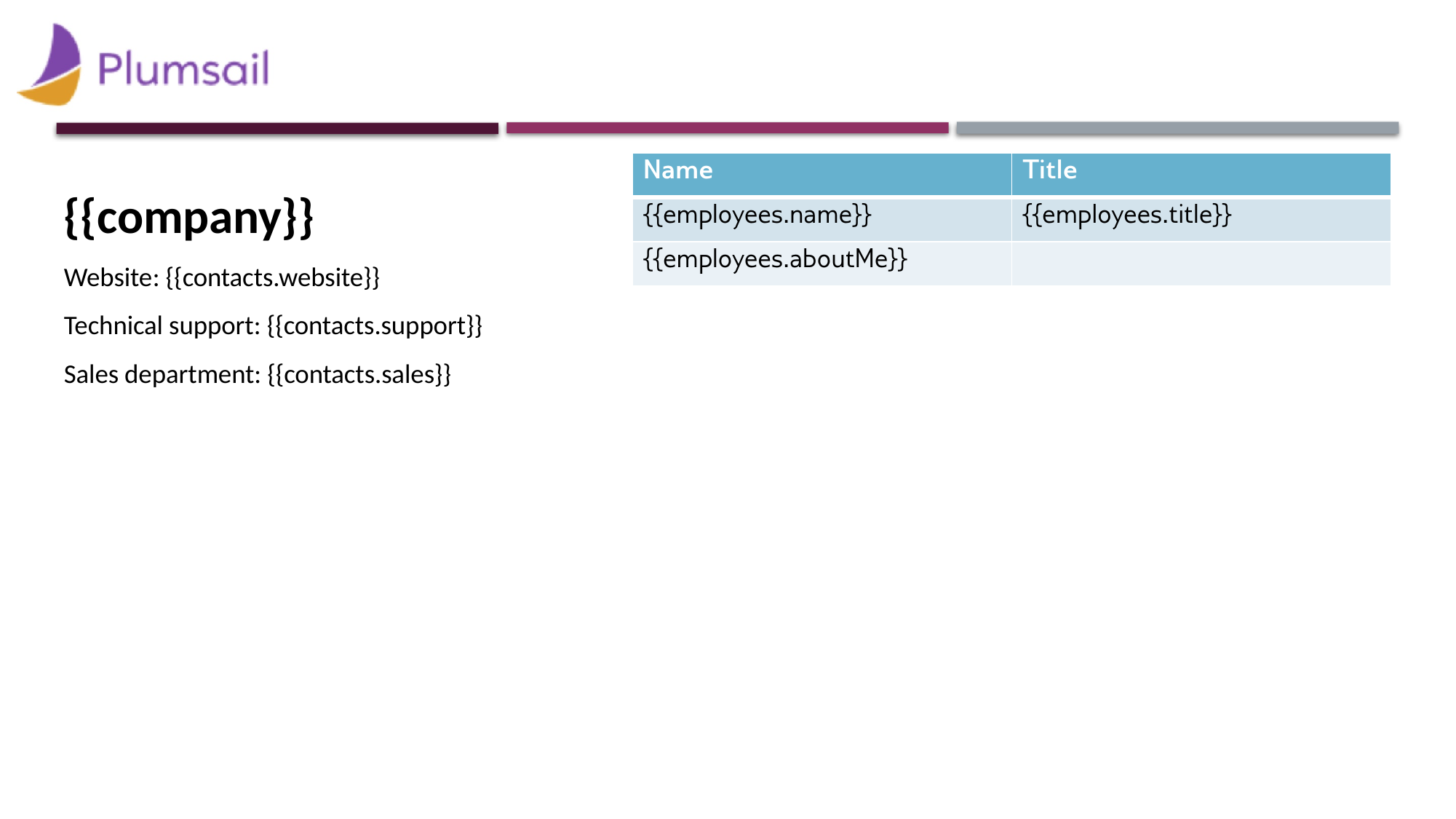

{{company}}
Website: {{contacts.website}}
Technical support: {{contacts.support}}
Sales department: {{contacts.sales}}
| Name | Title |
| --- | --- |
| {{employees.name}} | {{employees.title}} |
| {{employees.aboutMe}} |  |